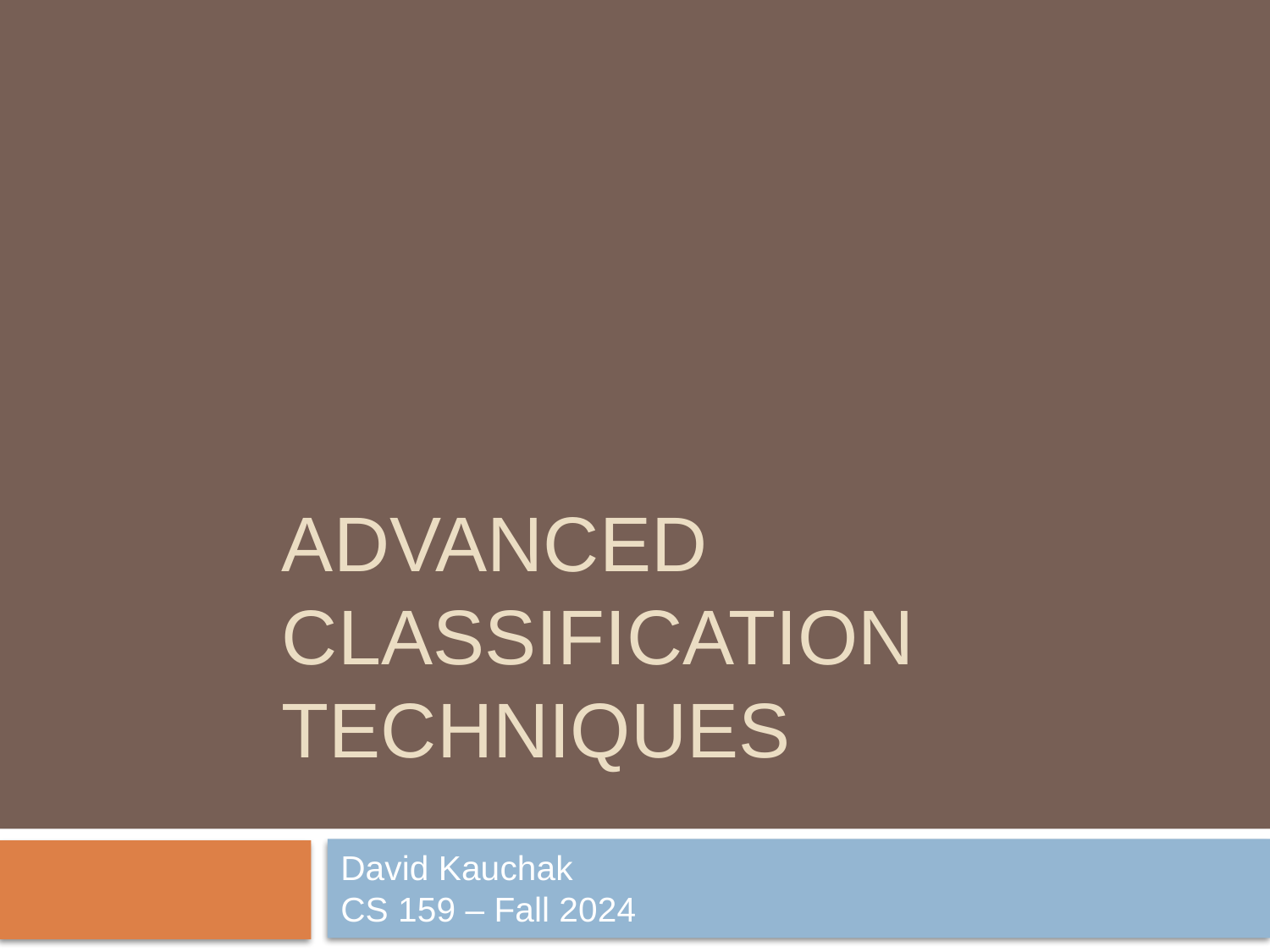

# Advanced Classification techniques
David Kauchak
CS 159 – Fall 2024